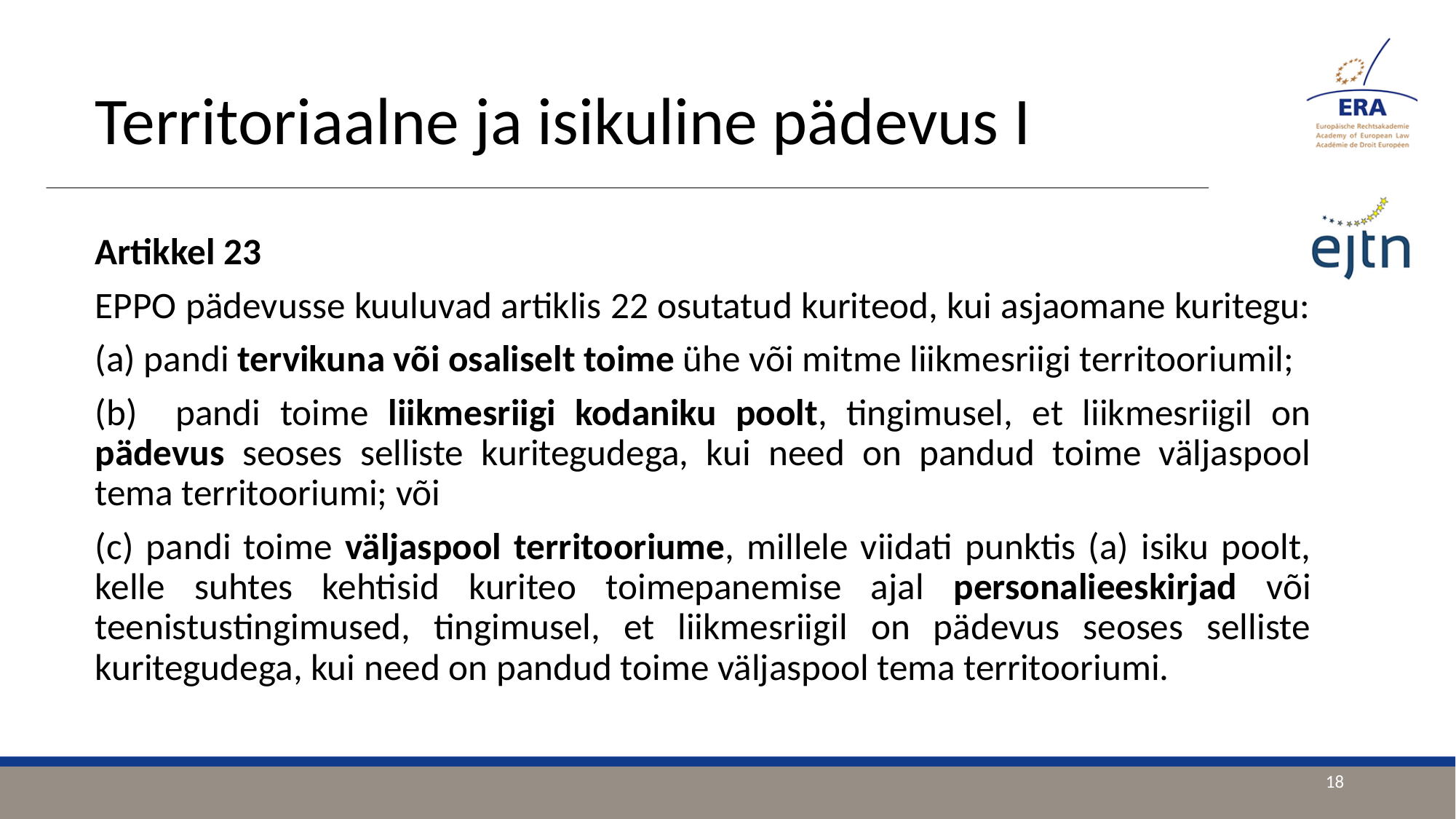

# Territoriaalne ja isikuline pädevus I
Artikkel 23
EPPO pädevusse kuuluvad artiklis 22 osutatud kuriteod, kui asjaomane kuritegu:
(a) pandi tervikuna või osaliselt toime ühe või mitme liikmesriigi territooriumil;
(b)  pandi toime liikmesriigi kodaniku poolt, tingimusel, et liikmesriigil on pädevus seoses selliste kuritegudega, kui need on pandud toime väljaspool tema territooriumi; või
(c) pandi toime väljaspool territooriume, millele viidati punktis (a) isiku poolt, kelle suhtes kehtisid kuriteo toimepanemise ajal personalieeskirjad või teenistustingimused, tingimusel, et liikmesriigil on pädevus seoses selliste kuritegudega, kui need on pandud toime väljaspool tema territooriumi.

18